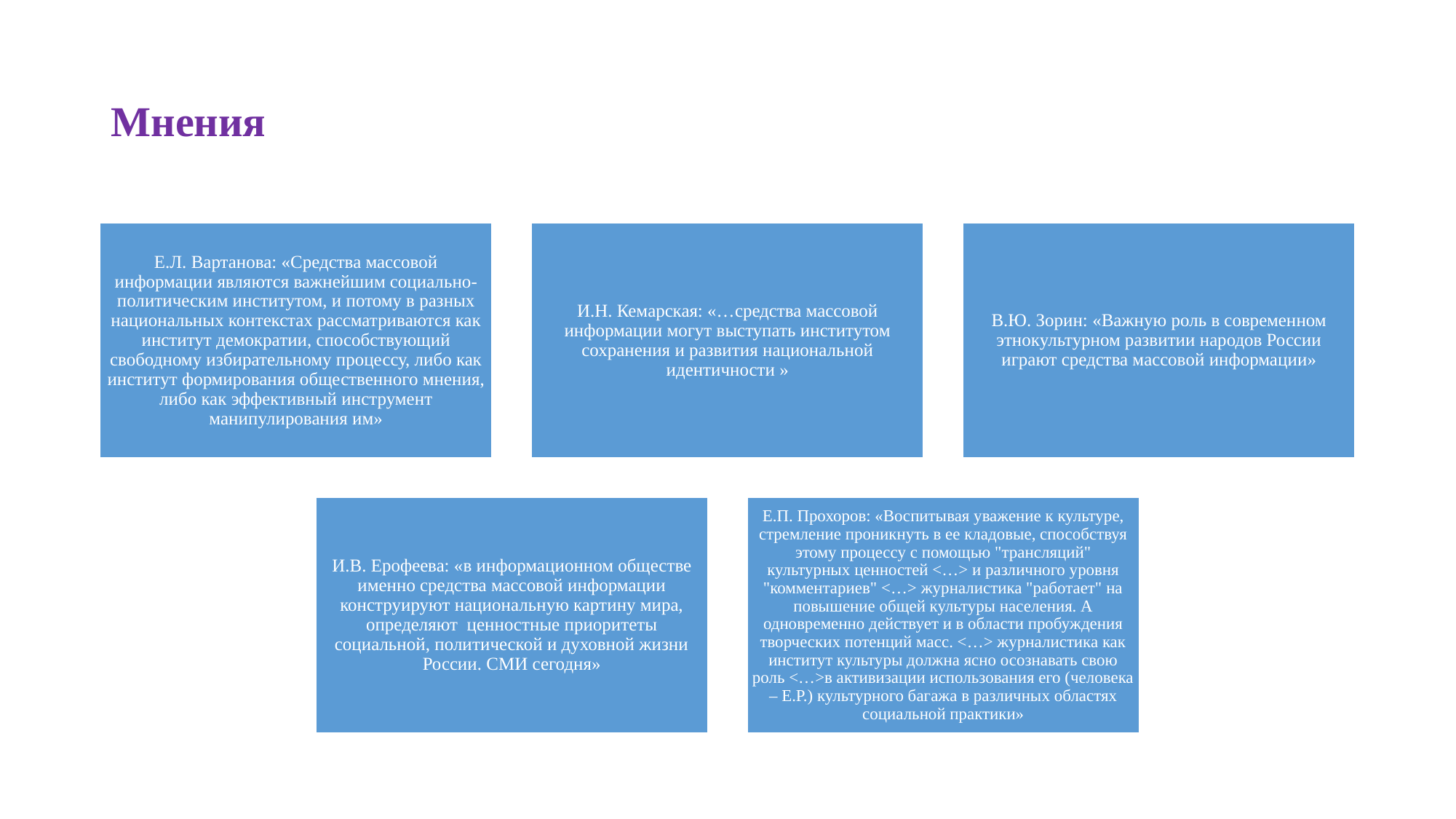

# Мнения
Е.Л. Вартанова: «Средства массовой информации являются важнейшим социально-политическим институтом, и потому в разных национальных контекстах рассматриваются как институт демократии, способствующий свободному избирательному процессу, либо как институт формирования общественного мнения, либо как эффективный инструмент манипулирования им»
И.Н. Кемарская: «…средства массовой информации могут выступать институтом сохранения и развития национальной идентичности »
В.Ю. Зорин: «Важную роль в современном этнокультурном развитии народов России играют средства массовой информации»
И.В. Ерофеева: «в информационном обществе именно средства массовой информации конструируют национальную картину мира, определяют  ценностные приоритеты социальной, политической и духовной жизни России. СМИ сегодня»
Е.П. Прохоров: «Воспитывая уважение к культуре, стремление проникнуть в ее кладовые, способствуя этому процессу с помощью "трансляций" культурных ценностей <…> и различного уровня "комментариев" <…> журналистика "работает" на повышение общей культуры населения. А одновременно действует и в области пробуждения творческих потенций масс. <…> журналистика как институт культуры должна ясно осознавать свою роль <…>в активизации использования его (человека – Е.Р.) культурного багажа в различных областях социальной практики»